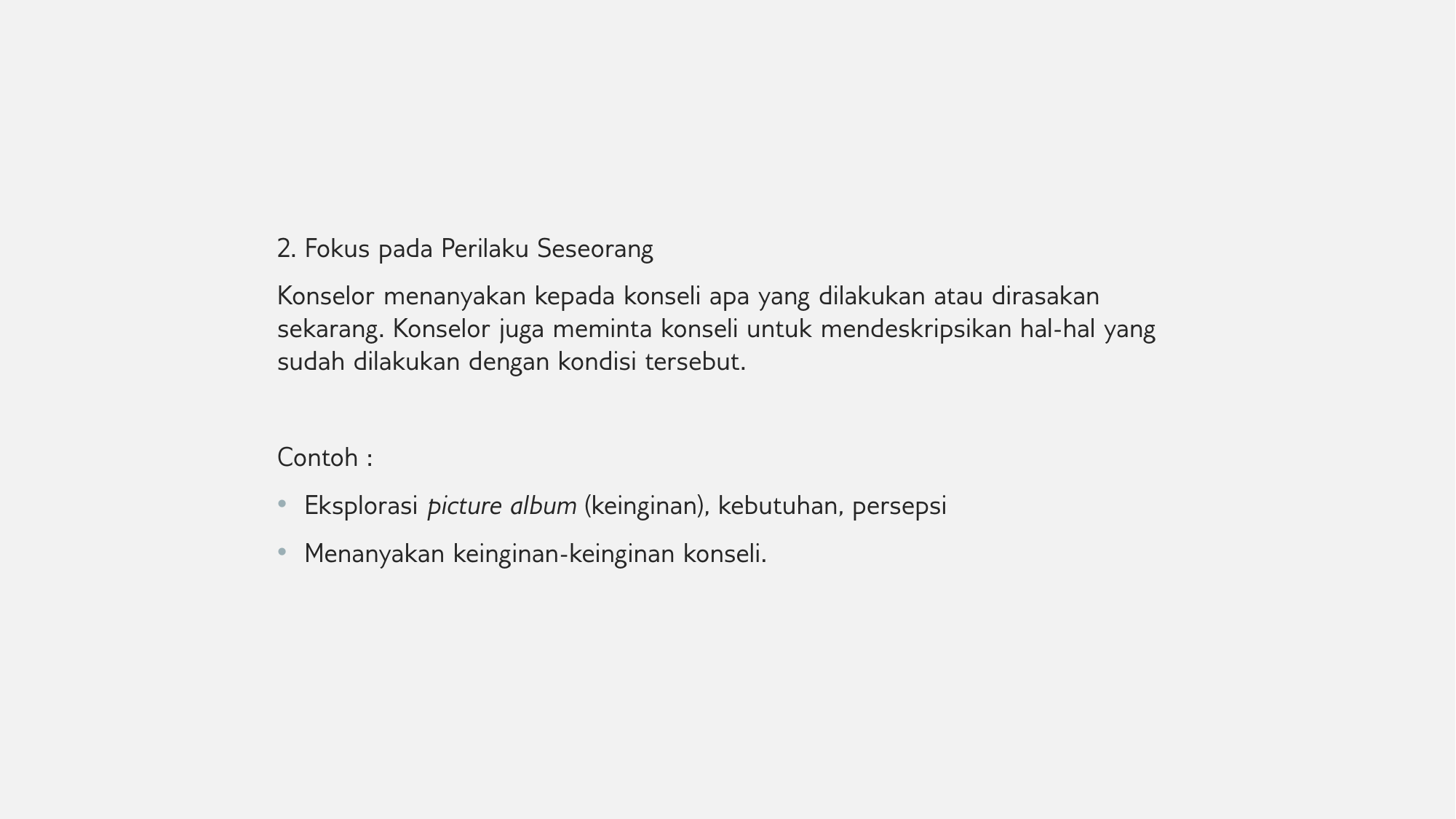

2. Fokus pada Perilaku Seseorang
Konselor menanyakan kepada konseli apa yang dilakukan atau dirasakan sekarang. Konselor juga meminta konseli untuk mendeskripsikan hal-hal yang sudah dilakukan dengan kondisi tersebut.

Contoh :
Eksplorasi picture album (keinginan), kebutuhan, persepsi
Menanyakan keinginan-keinginan konseli.